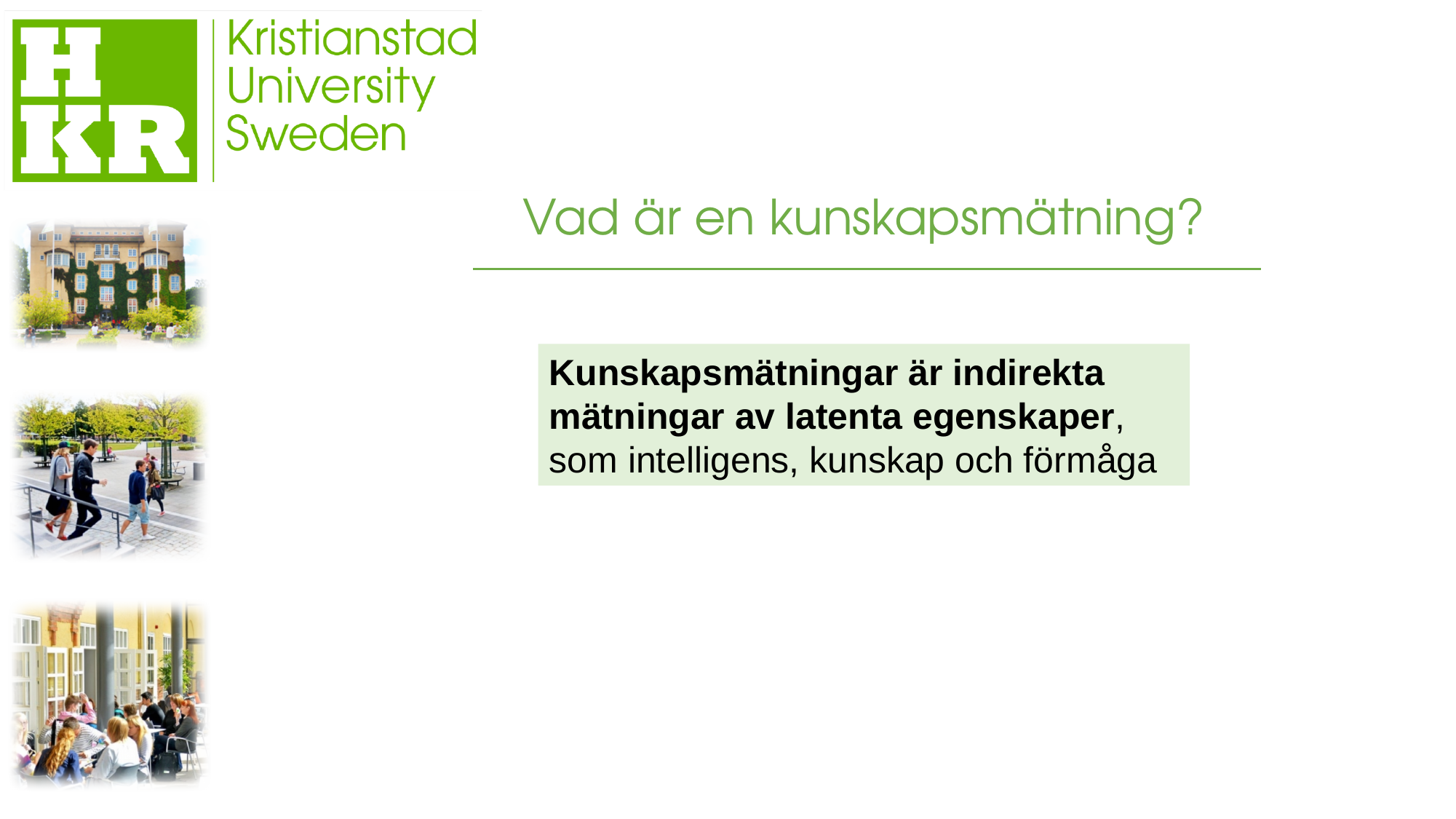

Vad är en kunskapsmätning?

Kunskapsmätningar är indirekta mätningar av latenta egenskaper, som intelligens, kunskap och förmåga